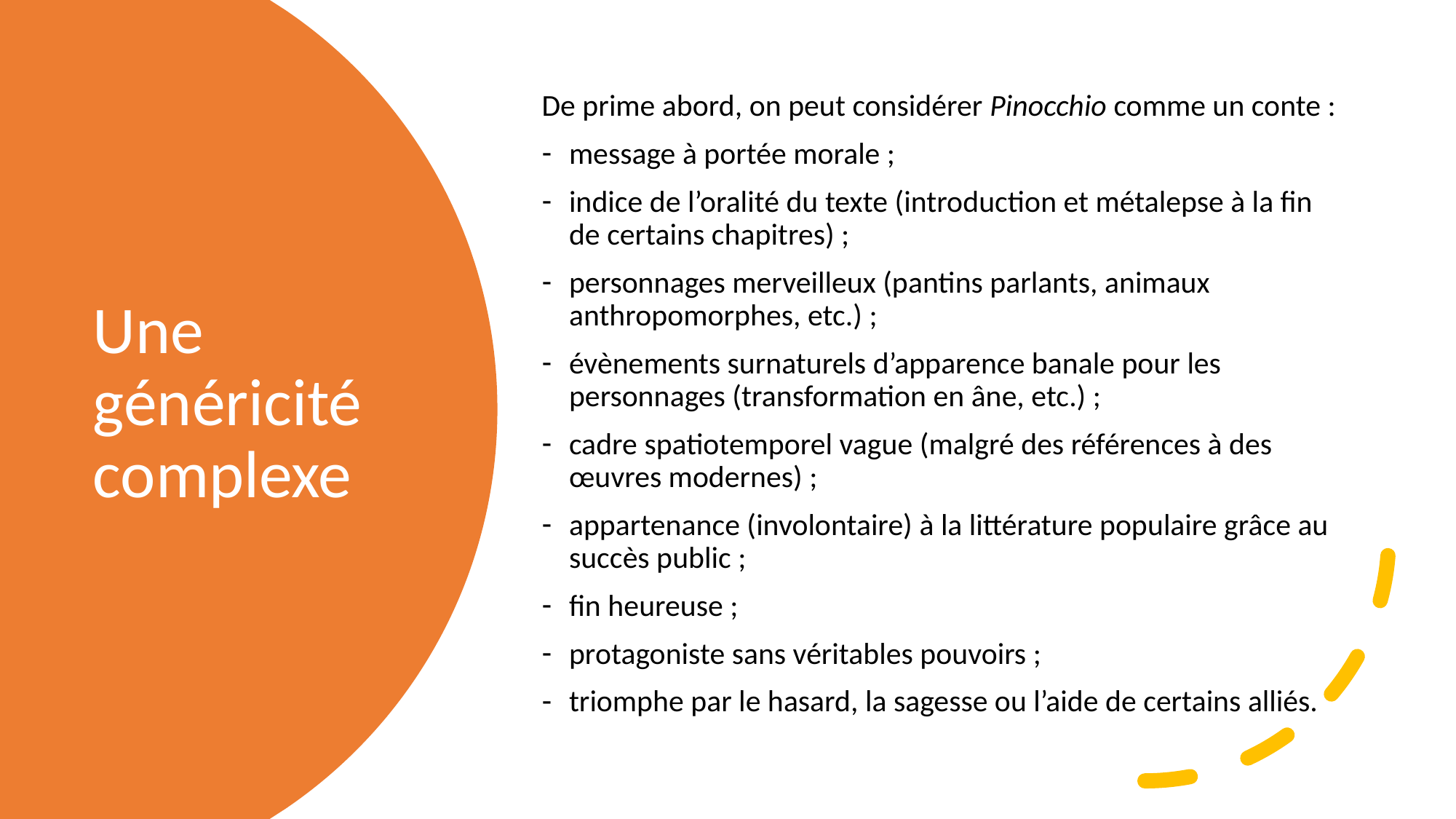

De prime abord, on peut considérer Pinocchio comme un conte :
message à portée morale ;
indice de l’oralité du texte (introduction et métalepse à la fin de certains chapitres) ;
personnages merveilleux (pantins parlants, animaux anthropomorphes, etc.) ;
évènements surnaturels d’apparence banale pour les personnages (transformation en âne, etc.) ;
cadre spatiotemporel vague (malgré des références à des œuvres modernes) ;
appartenance (involontaire) à la littérature populaire grâce au succès public ;
fin heureuse ;
protagoniste sans véritables pouvoirs ;
triomphe par le hasard, la sagesse ou l’aide de certains alliés.
# Une généricité complexe